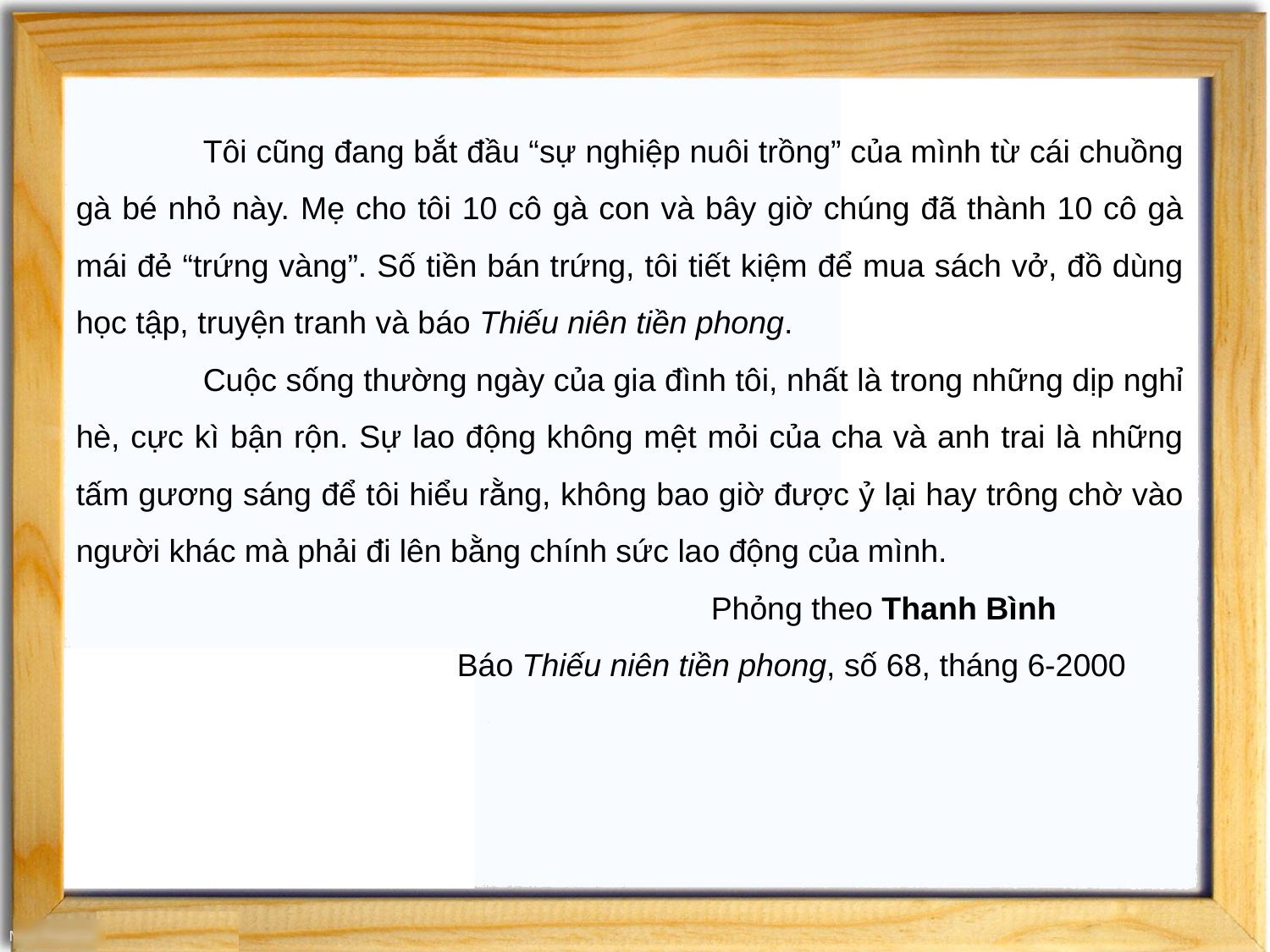

Tôi cũng đang bắt đầu “sự nghiệp nuôi trồng” của mình từ cái chuồng gà bé nhỏ này. Mẹ cho tôi 10 cô gà con và bây giờ chúng đã thành 10 cô gà mái đẻ “trứng vàng”. Số tiền bán trứng, tôi tiết kiệm để mua sách vở, đồ dùng học tập, truyện tranh và báo Thiếu niên tiền phong.
	Cuộc sống thường ngày của gia đình tôi, nhất là trong những dịp nghỉ hè, cực kì bận rộn. Sự lao động không mệt mỏi của cha và anh trai là những tấm gương sáng để tôi hiểu rằng, không bao giờ được ỷ lại hay trông chờ vào người khác mà phải đi lên bằng chính sức lao động của mình.
					Phỏng theo Thanh Bình
			Báo Thiếu niên tiền phong, số 68, tháng 6-2000